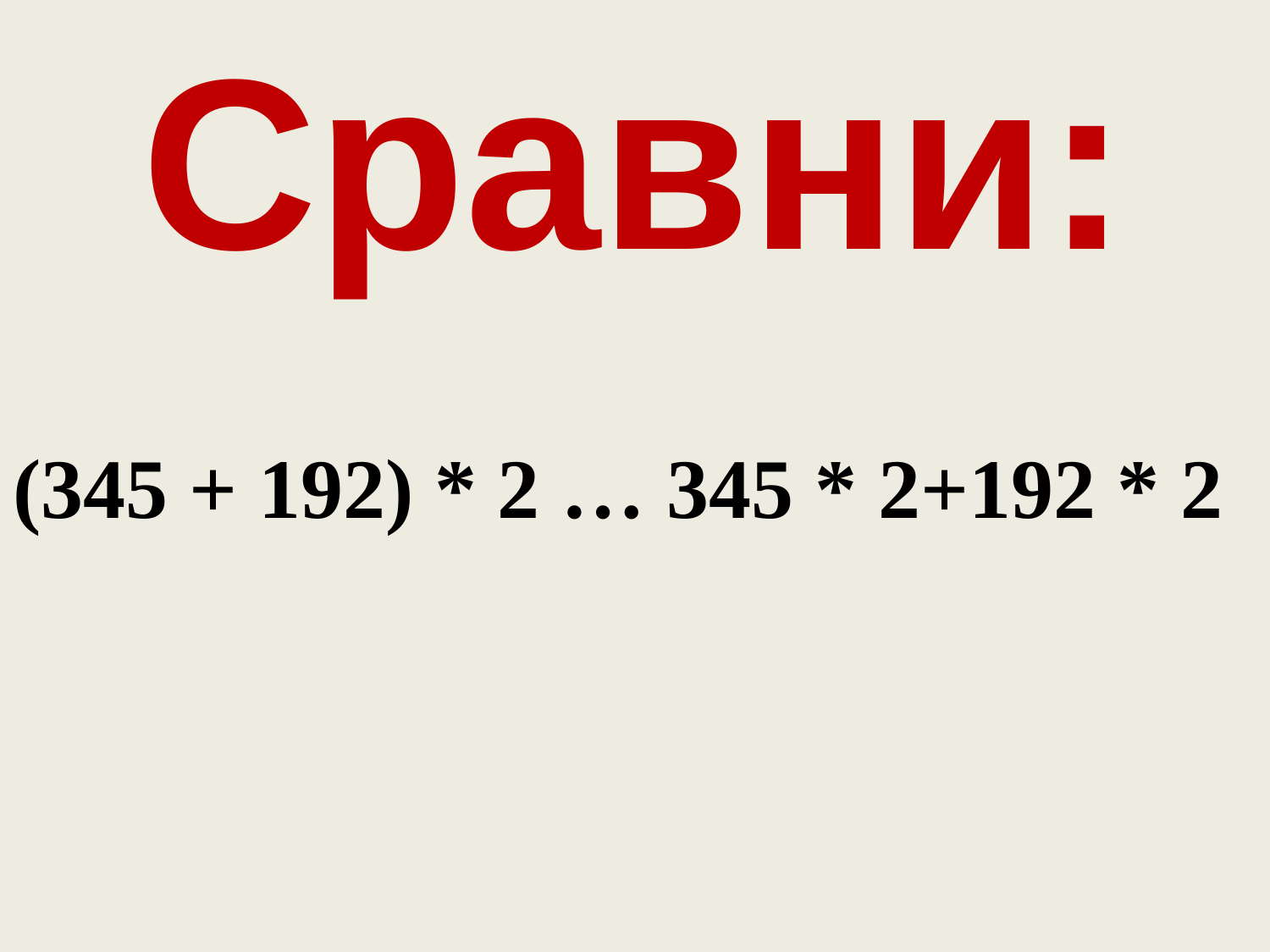

Сравни:

(345 + 192) * 2 … 345 * 2+192 * 2